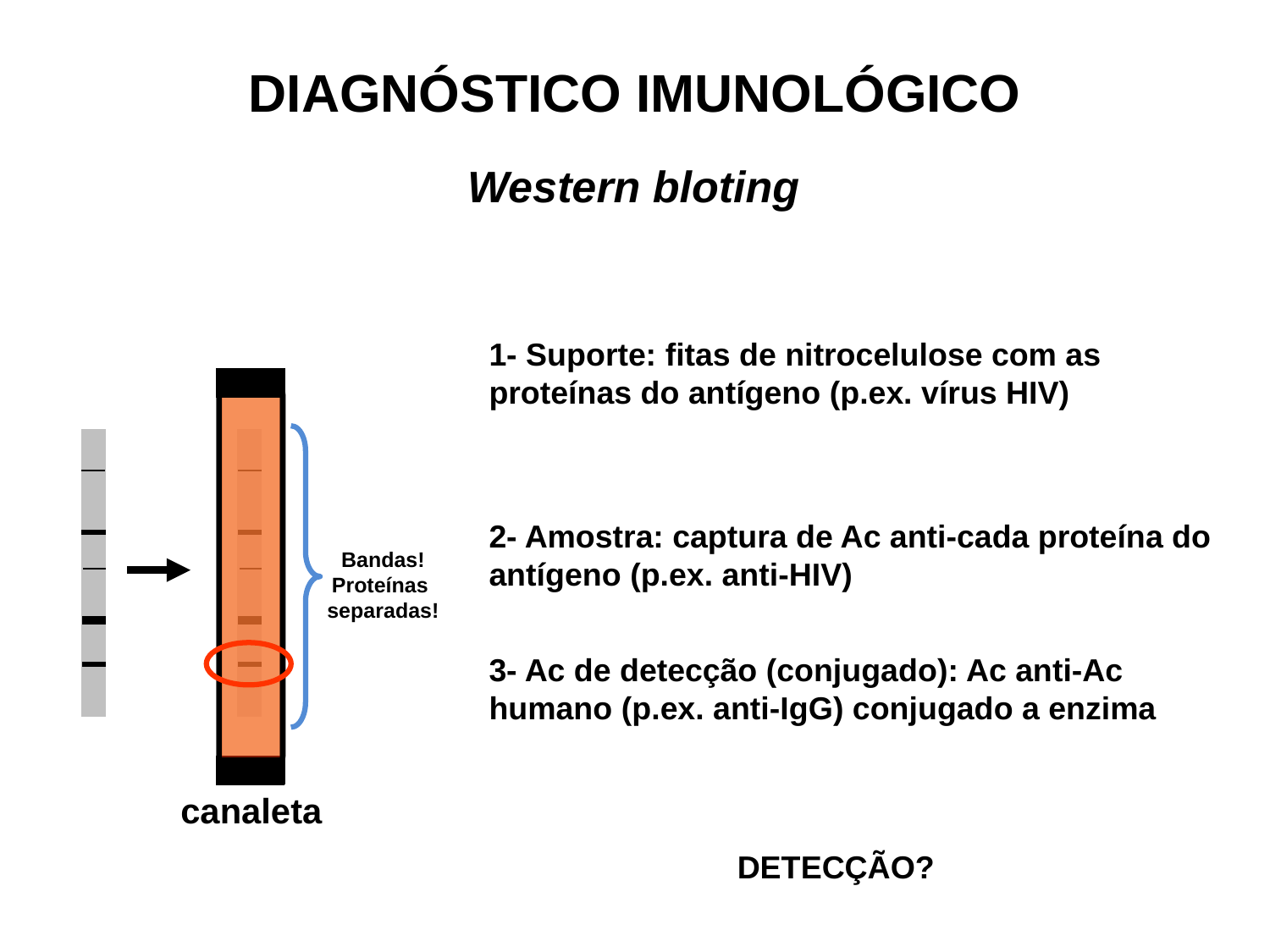

DIAGNÓSTICO IMUNOLÓGICO
Western bloting
1- Suporte: fitas de nitrocelulose com as proteínas do antígeno (p.ex. vírus HIV)

Bandas!
Proteínas
separadas!

2- Amostra: captura de Ac anti-cada proteína do antígeno (p.ex. anti-HIV)

3- Ac de detecção (conjugado): Ac anti-Ac humano (p.ex. anti-IgG) conjugado a enzima
canaleta
DETECÇÃO?